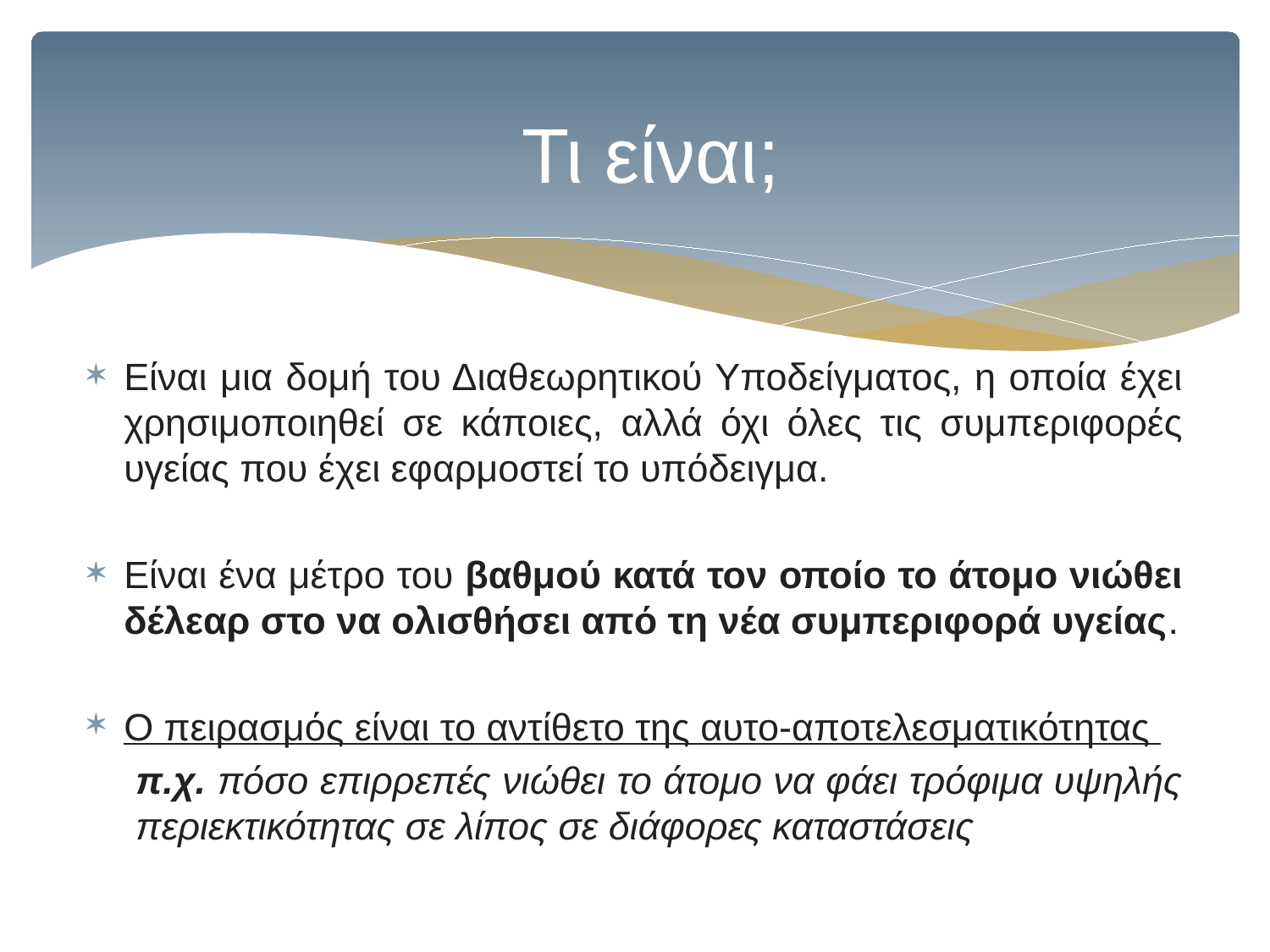

# Τι είναι;
Είναι μια δομή του Διαθεωρητικού Υποδείγματος, η οποία έχει χρησιμοποιηθεί σε κάποιες, αλλά όχι όλες τις συμπεριφορές υγείας που έχει εφαρμοστεί το υπόδειγμα.

Είναι ένα μέτρο του βαθμού κατά τον οποίο το άτομο νιώθει δέλεαρ στο να ολισθήσει από τη νέα συμπεριφορά υγείας.

Ο πειρασμός είναι το αντίθετο της αυτο-αποτελεσματικότητας
	π.χ. πόσο επιρρεπές νιώθει το άτομο να φάει τρόφιμα υψηλής περιεκτικότητας σε λίπος σε διάφορες καταστάσεις